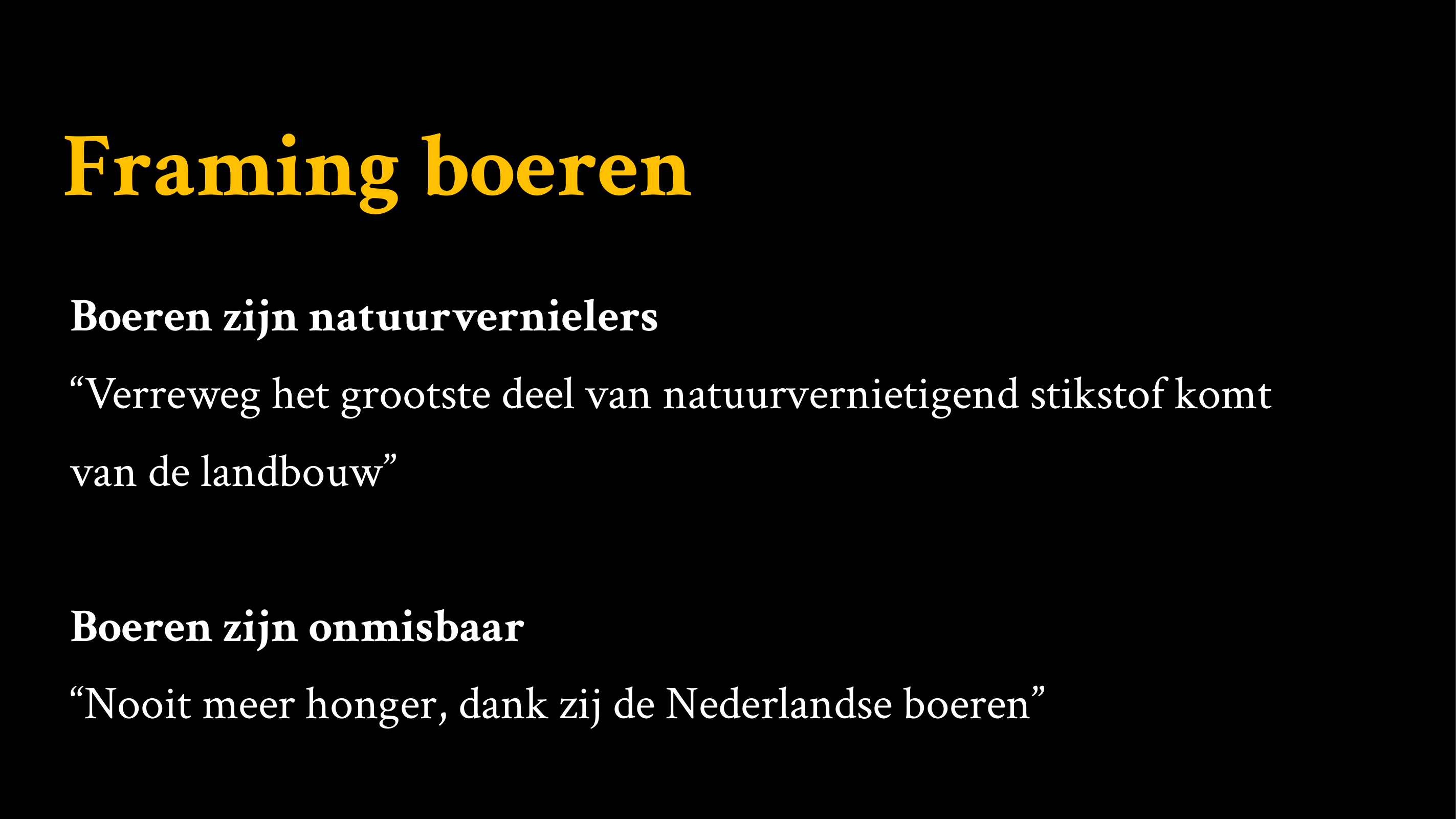

# Framing boeren

Boeren zijn natuurvernielers
“Verreweg het grootste deel van natuurvernietigend stikstof komt
van de landbouw”

Boeren zijn onmisbaar
“Nooit meer honger, dank zij de Nederlandse boeren”